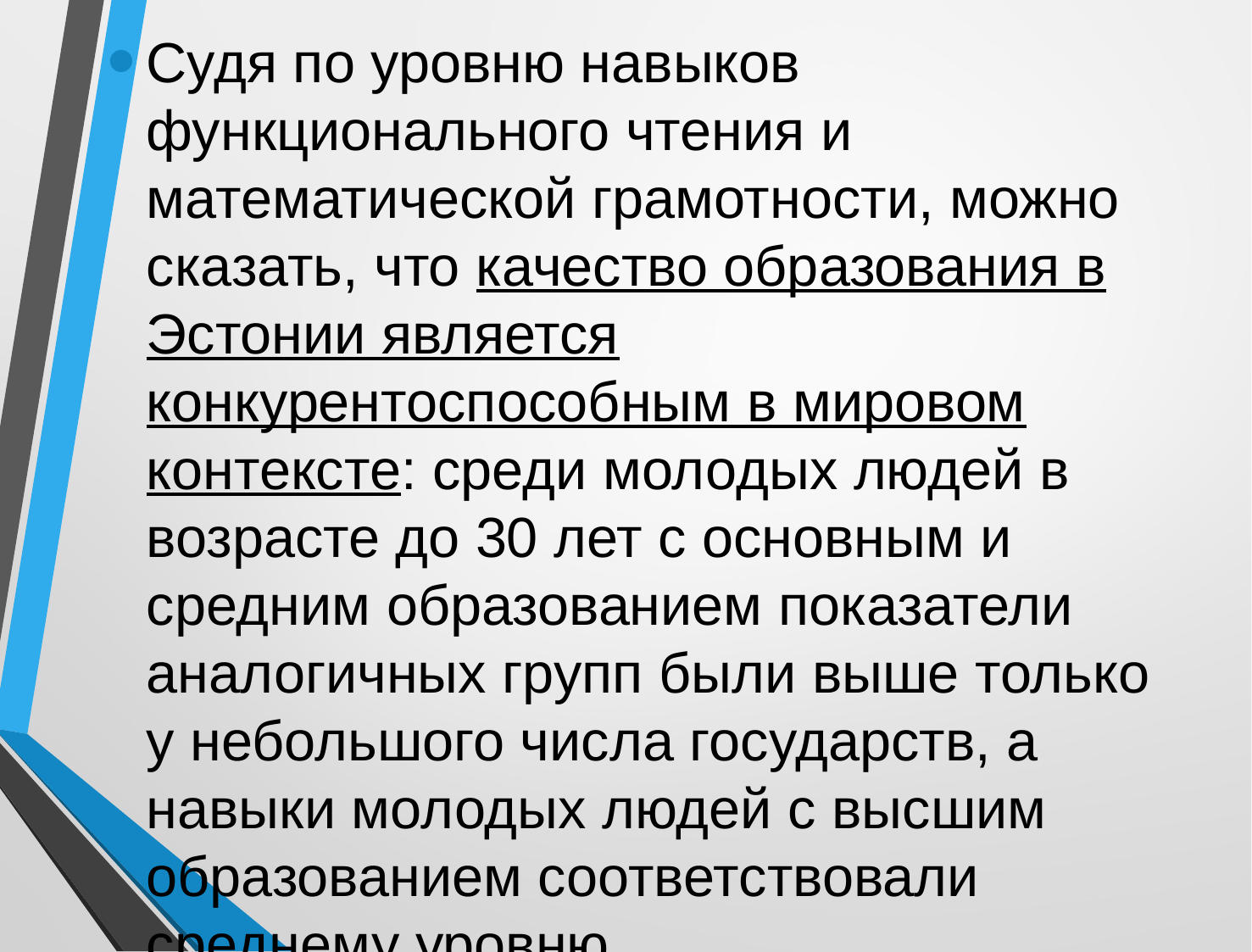

#
Судя по уровню навыков функционального чтения и математической грамотности, можно сказать, что качество образования в Эстонии является конкурентоспособным в мировом контексте: среди молодых людей в возрасте до 30 лет с основным и средним образованием показатели аналогичных групп были выше только у небольшого числа государств, а навыки молодых людей с высшим образованием соответствовали среднему уровню.